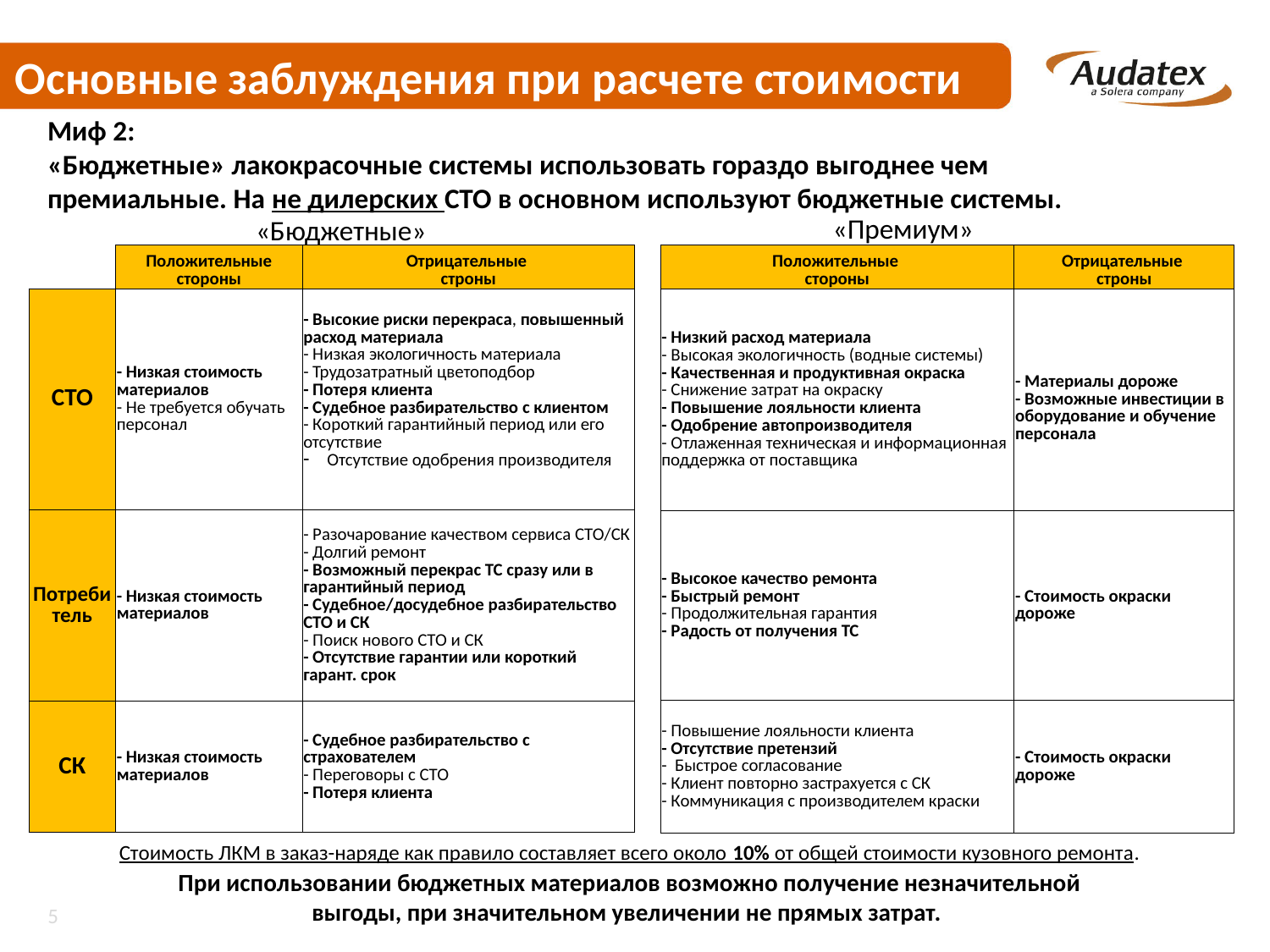

# Основные заблуждения при расчете стоимости краски (2)
Миф 2:
«Бюджетные» лакокрасочные системы использовать гораздо выгоднее чем премиальные. На не дилерских СТО в основном используют бюджетные системы.
«Премиум»
«Бюджетные»
|  | Положительные стороны | Отрицательные строны |
| --- | --- | --- |
| СТО | - Низкая стоимость материалов - Не требуется обучать персонал | - Высокие риски перекраса, повышенный расход материала - Низкая экологичность материала - Трудозатратный цветоподбор - Потеря клиента - Судебное разбирательство с клиентом - Короткий гарантийный период или его отсутствие Отсутствие одобрения производителя |
| Потребитель | - Низкая стоимость материалов | - Разочарование качеством сервиса СТО/СК - Долгий ремонт - Возможный перекрас ТС сразу или в гарантийный период - Судебное/досудебное разбирательство СТО и СК - Поиск нового СТО и СК - Отсутствие гарантии или короткий гарант. срок |
| СК | - Низкая стоимость материалов | - Судебное разбирательство с страхователем - Переговоры с СТО - Потеря клиента |
| Положительные стороны | Отрицательные строны |
| --- | --- |
| - Низкий расход материала - Высокая экологичность (водные системы) - Качественная и продуктивная окраска - Снижение затрат на окраску - Повышение лояльности клиента - Одобрение автопроизводителя - Отлаженная техническая и информационная поддержка от поставщика | - Материалы дороже - Возможные инвестиции в оборудование и обучение персонала |
| - Высокое качество ремонта - Быстрый ремонт - Продолжительная гарантия - Радость от получения ТС | - Стоимость окраски дороже |
| - Повышение лояльности клиента - Отсутствие претензий - Быстрое согласование - Клиент повторно застрахуется с СК - Коммуникация с производителем краски | - Стоимость окраски дороже |
Стоимость ЛКМ в заказ-наряде как правило составляет всего около 10% от общей стоимости кузовного ремонта.
При использовании бюджетных материалов возможно получение незначительной выгоды, при значительном увеличении не прямых затрат.
5